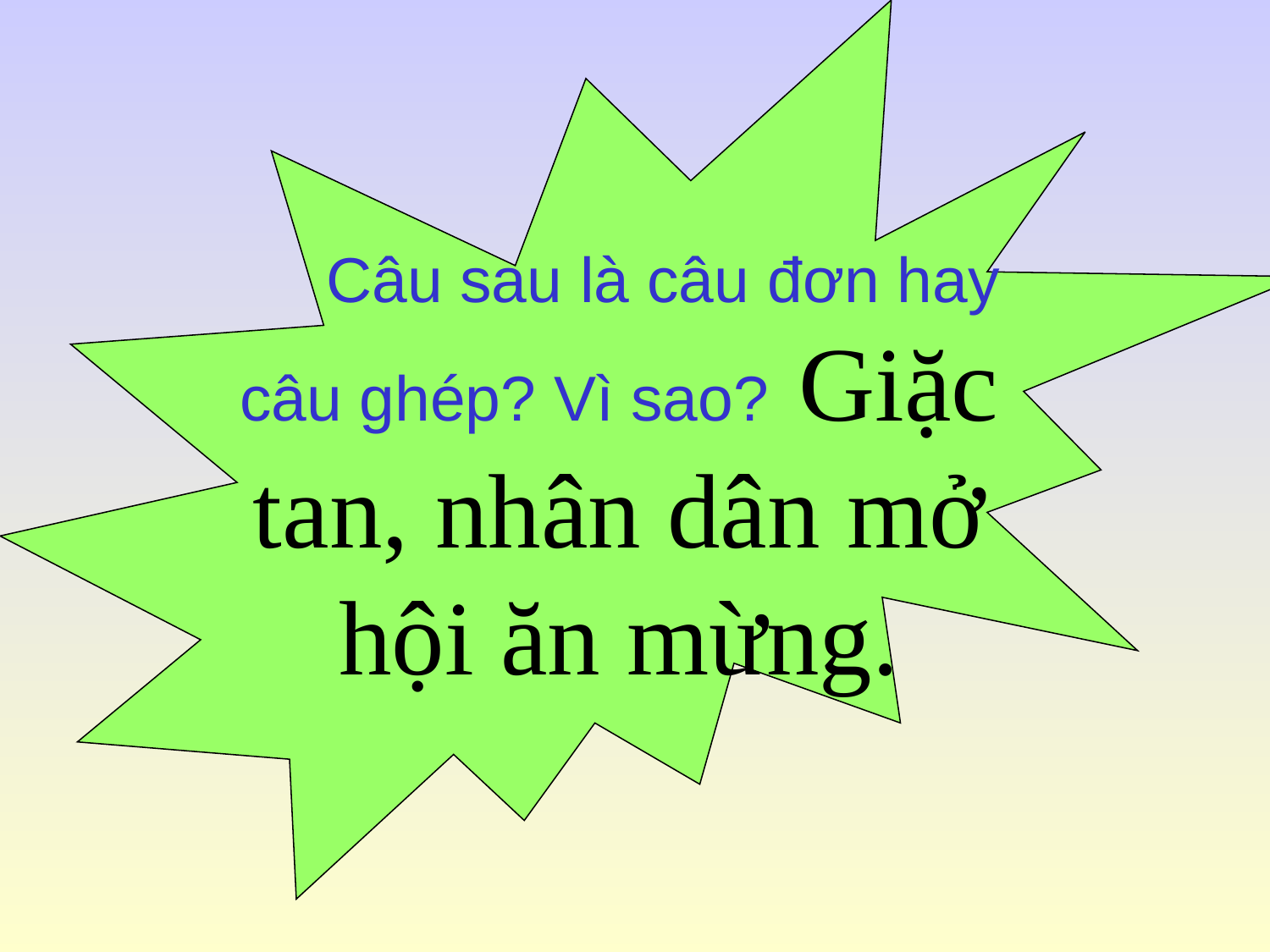

Câu sau là câu đơn hay câu ghép? Vì sao? Giặc tan, nhân dân mở hội ăn mừng.